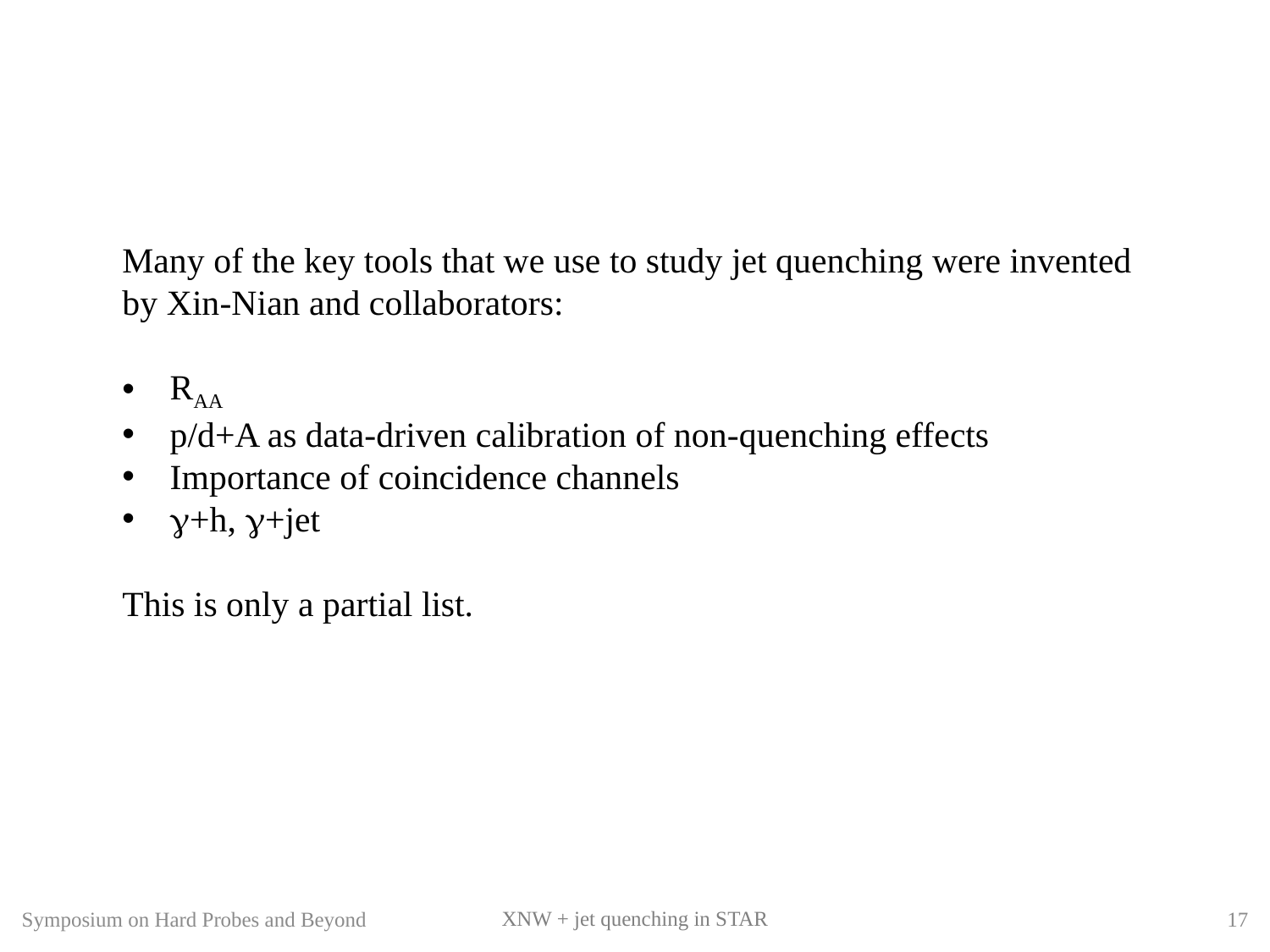

Many of the key tools that we use to study jet quenching were invented by Xin-Nian and collaborators:

RAA
p/d+A as data-driven calibration of non-quenching effects
Importance of coincidence channels
γ+h, γ+jet

This is only a partial list.
XNW + jet quenching in STAR
Symposium on Hard Probes and Beyond
17